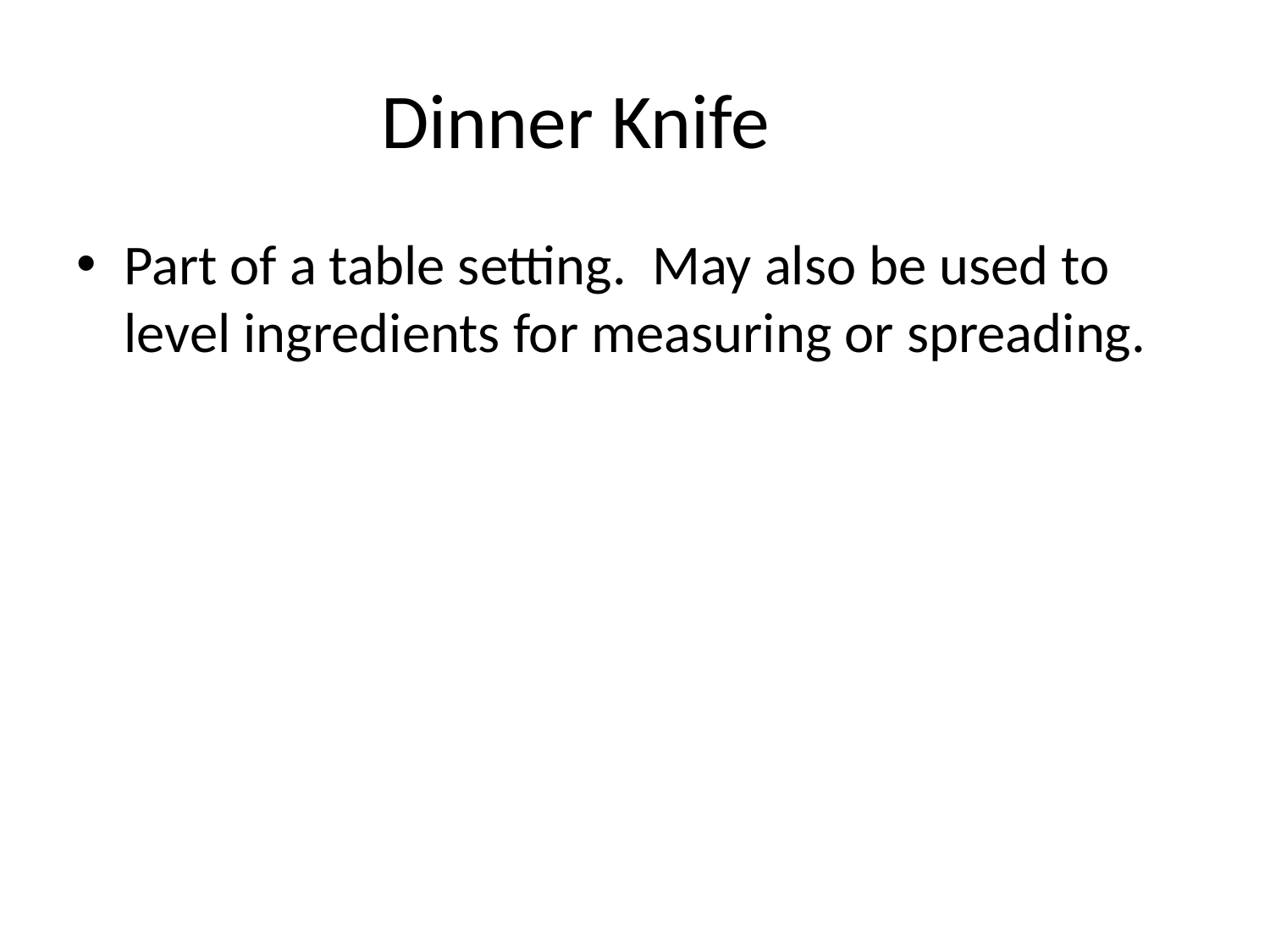

# Dinner Knife
Part of a table setting.  May also be used to level ingredients for measuring or spreading.